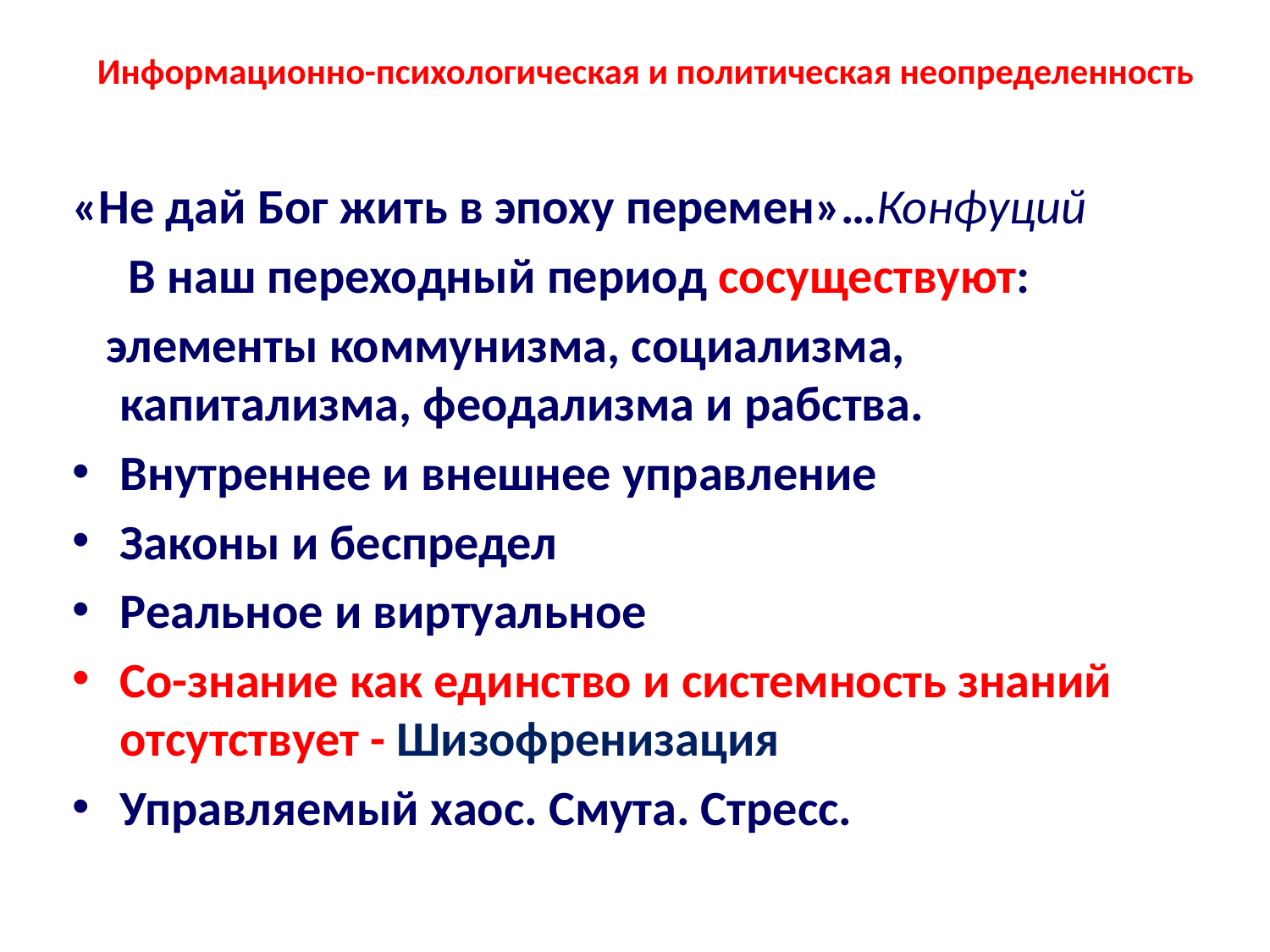

# Информационно-психологическая и политическая неопределенность
«Не дай Бог жить в эпоху перемен»…Конфуций
     В наш переходный период сосуществуют:
   элементы коммунизма, социализма, капитализма, феодализма и рабства.
Внутреннее и внешнее управление
Законы и беспредел
Реальное и виртуальное
Со-знание как единство и системность знаний отсутствует - Шизофренизация
Управляемый хаос. Смута. Стресс.